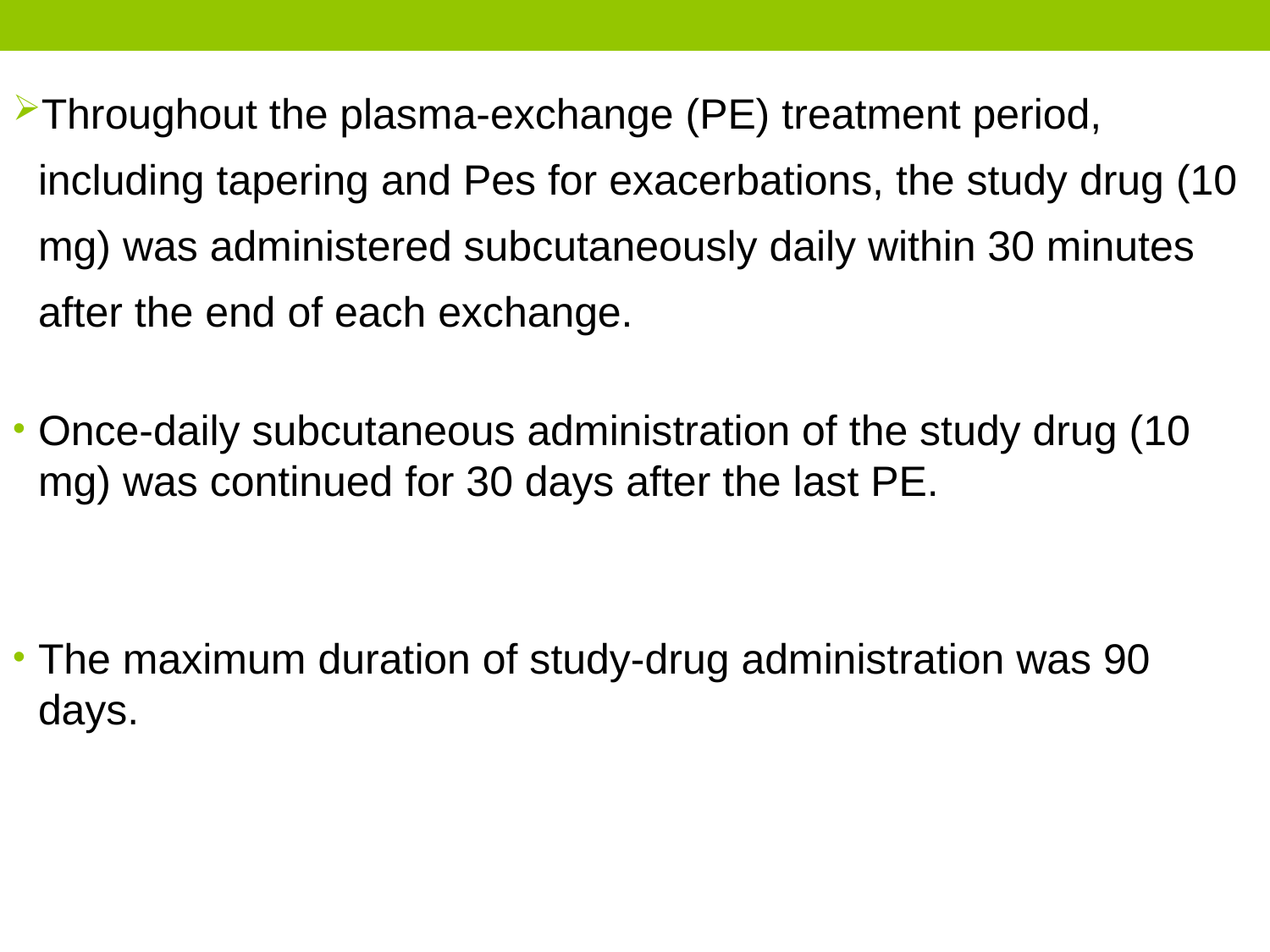

Throughout the plasma-exchange (PE) treatment period, including tapering and Pes for exacerbations, the study drug (10 mg) was administered subcutaneously daily within 30 minutes after the end of each exchange.

Once-daily subcutaneous administration of the study drug (10 mg) was continued for 30 days after the last PE.

The maximum duration of study-drug administration was 90 days.